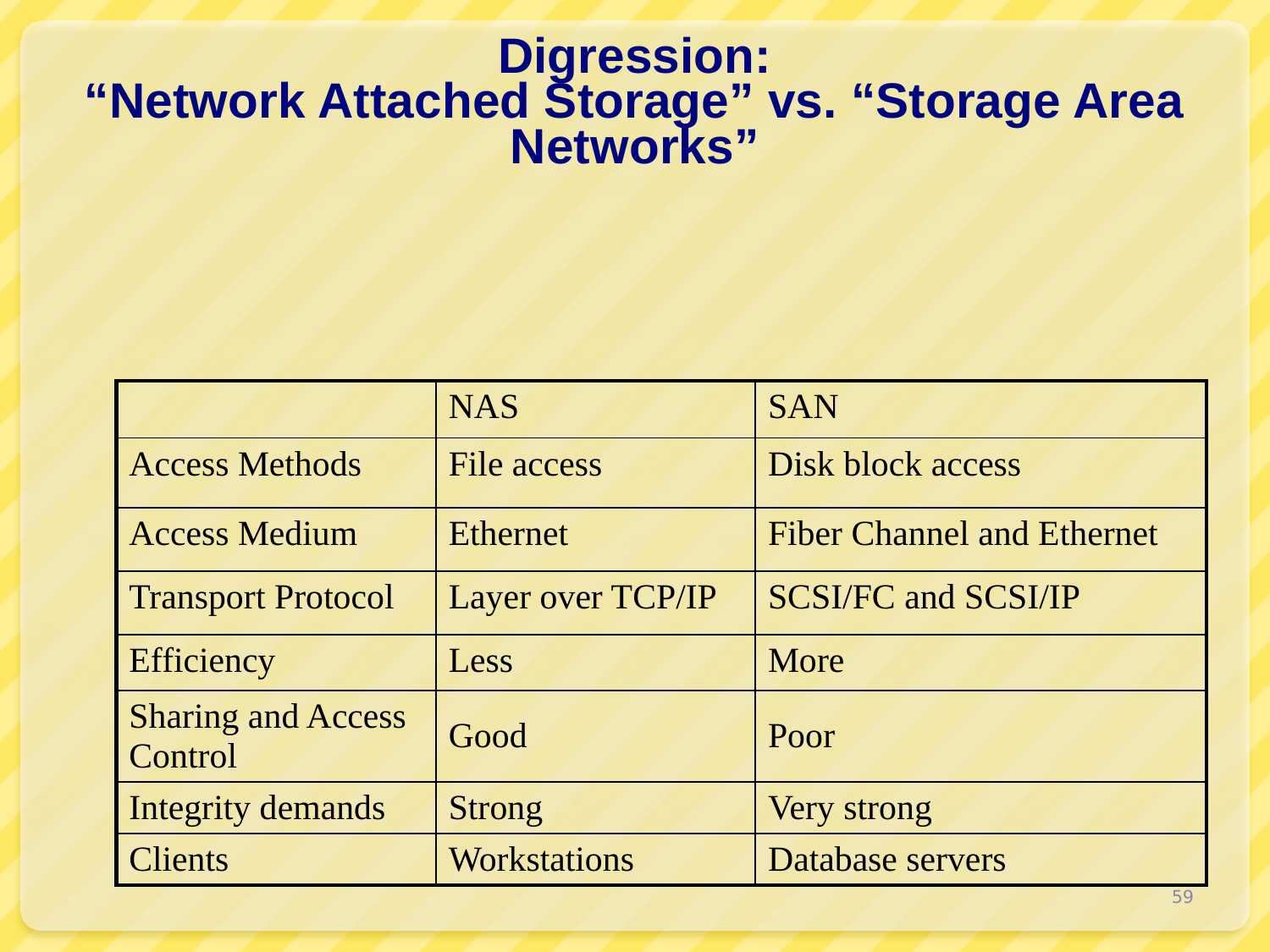

# Digression: “Network Attached Storage” vs. “Storage Area Networks”
|  | NAS | SAN |
| --- | --- | --- |
| Access Methods | File access | Disk block access |
| Access Medium | Ethernet | Fiber Channel and Ethernet |
| Transport Protocol | Layer over TCP/IP | SCSI/FC and SCSI/IP |
| Efficiency | Less | More |
| Sharing and Access Control | Good | Poor |
| Integrity demands | Strong | Very strong |
| Clients | Workstations | Database servers |
59